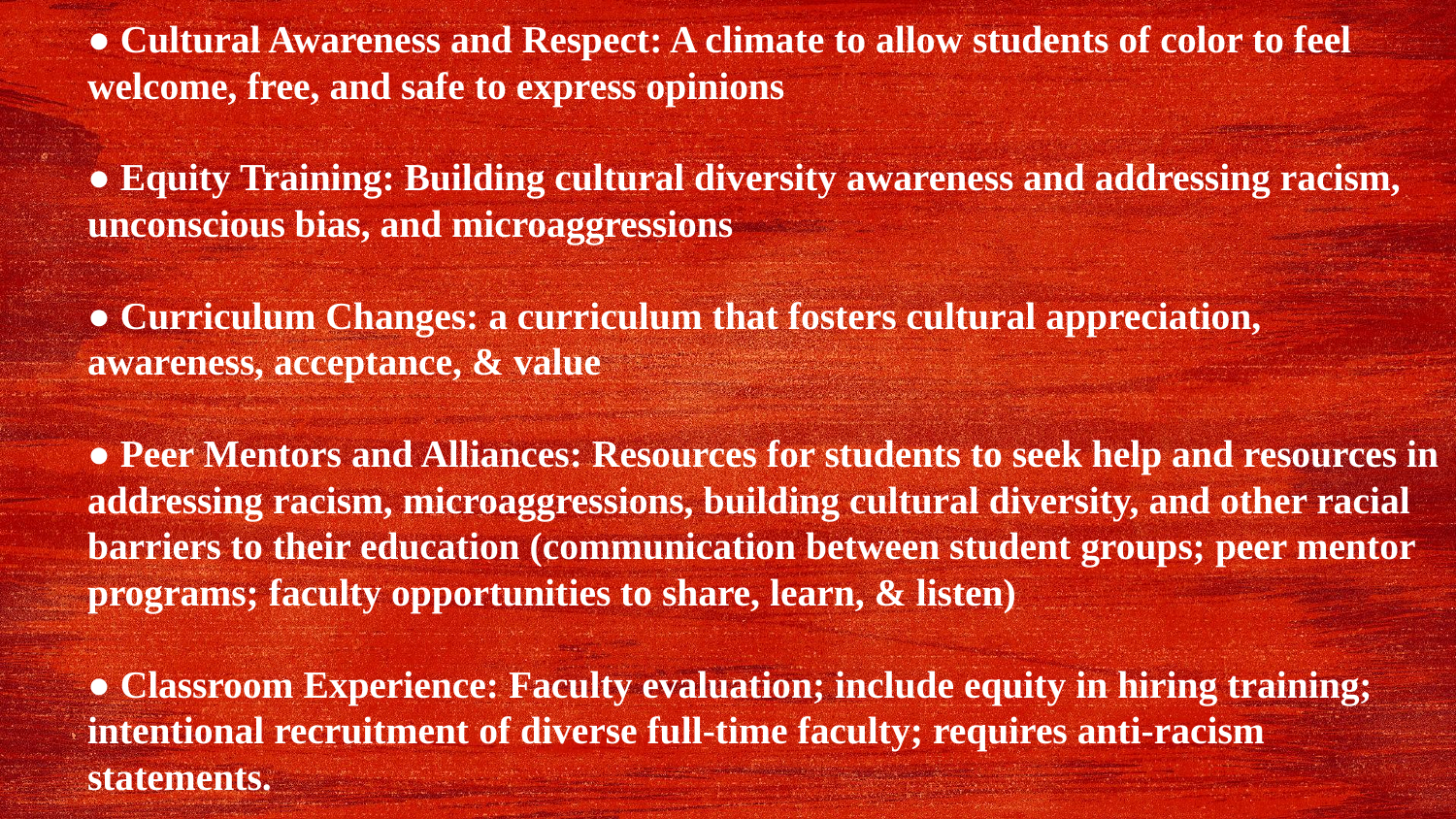

● Cultural Awareness and Respect: A climate to allow students of color to feel
welcome, free, and safe to express opinions

● Equity Training: Building cultural diversity awareness and addressing racism, unconscious bias, and microaggressions

● Curriculum Changes: a curriculum that fosters cultural appreciation, awareness, acceptance, & value

● Peer Mentors and Alliances: Resources for students to seek help and resources in addressing racism, microaggressions, building cultural diversity, and other racial barriers to their education (communication between student groups; peer mentor programs; faculty opportunities to share, learn, & listen)

● Classroom Experience: Faculty evaluation; include equity in hiring training;
intentional recruitment of diverse full-time faculty; requires anti-racism
statements.